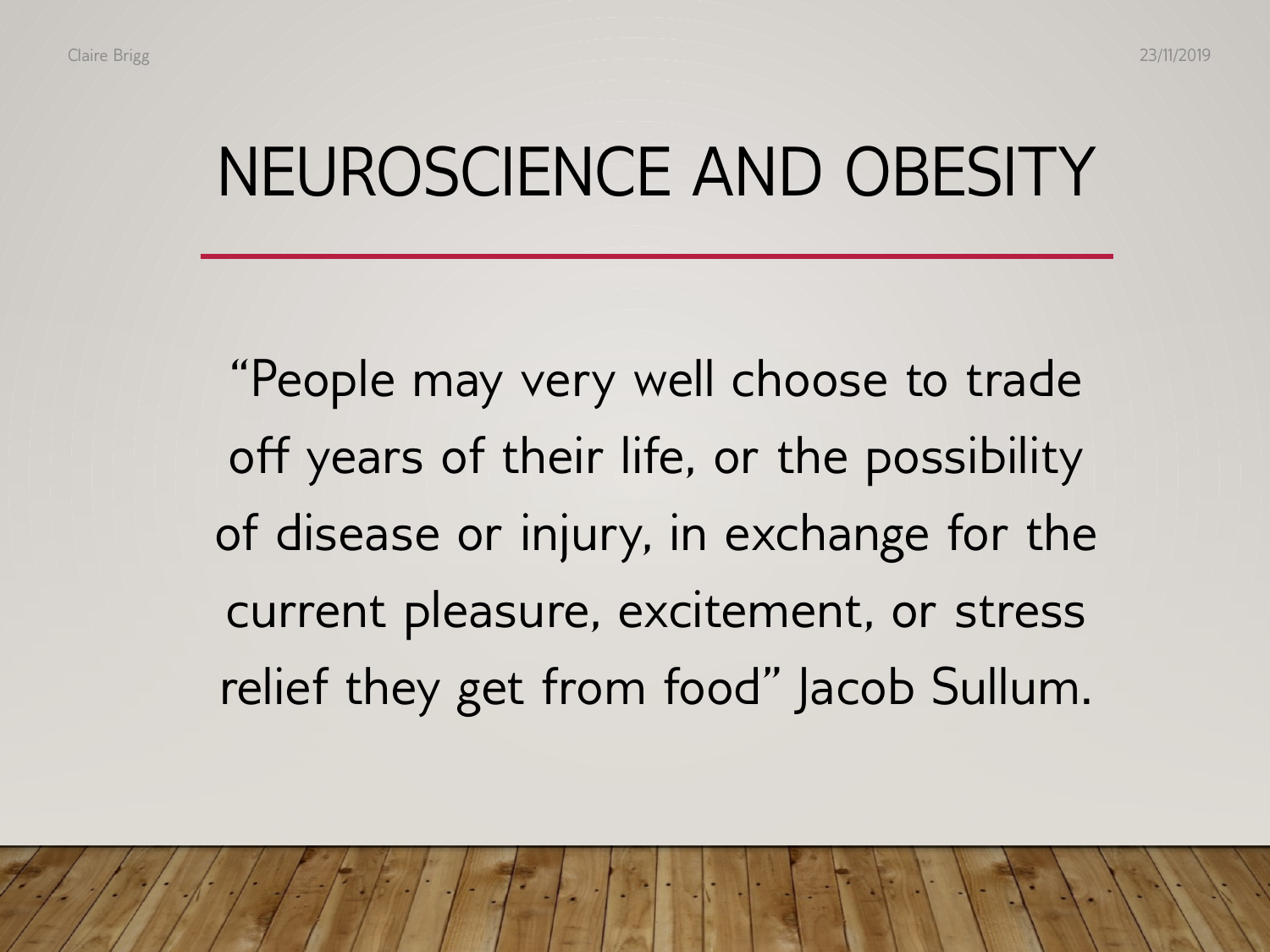

23/11/2019
Claire Brigg
# Neuroscience and obesity
“People may very well choose to trade off years of their life, or the possibility of disease or injury, in exchange for the current pleasure, excitement, or stress relief they get from food” Jacob Sullum.